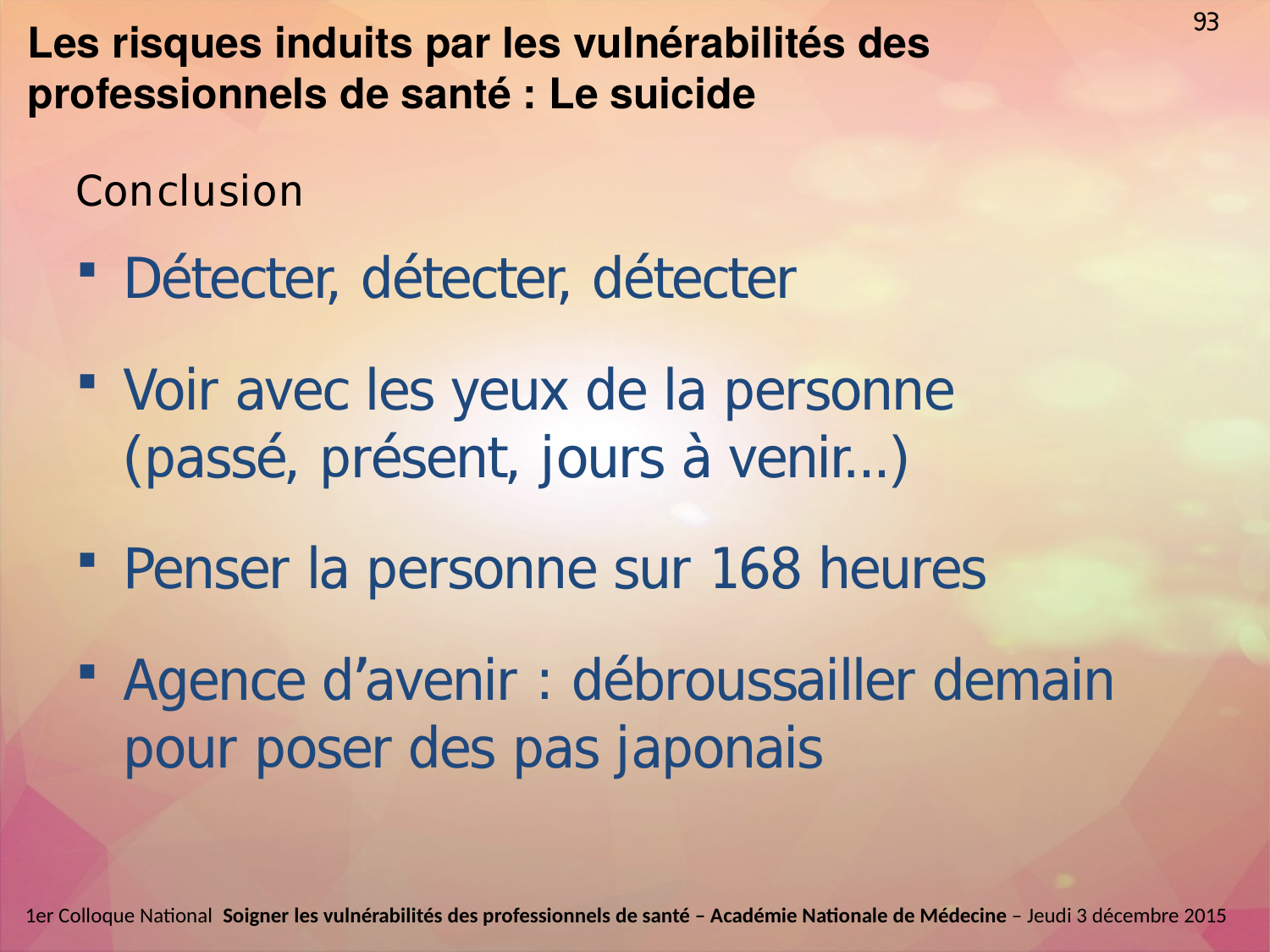

93
Les risques induits par les vulnérabilités des professionnels de santé : Le suicide
# Conclusion
Détecter, détecter, détecter
Voir avec les yeux de la personne      (passé, présent, jours à venir…)
Penser la personne sur 168 heures
Agence d’avenir : débroussailler demain pour poser des pas japonais
1er Colloque National  Soigner les vulnérabilités des professionnels de santé – Académie Nationale de Médecine – Jeudi 3 décembre 2015